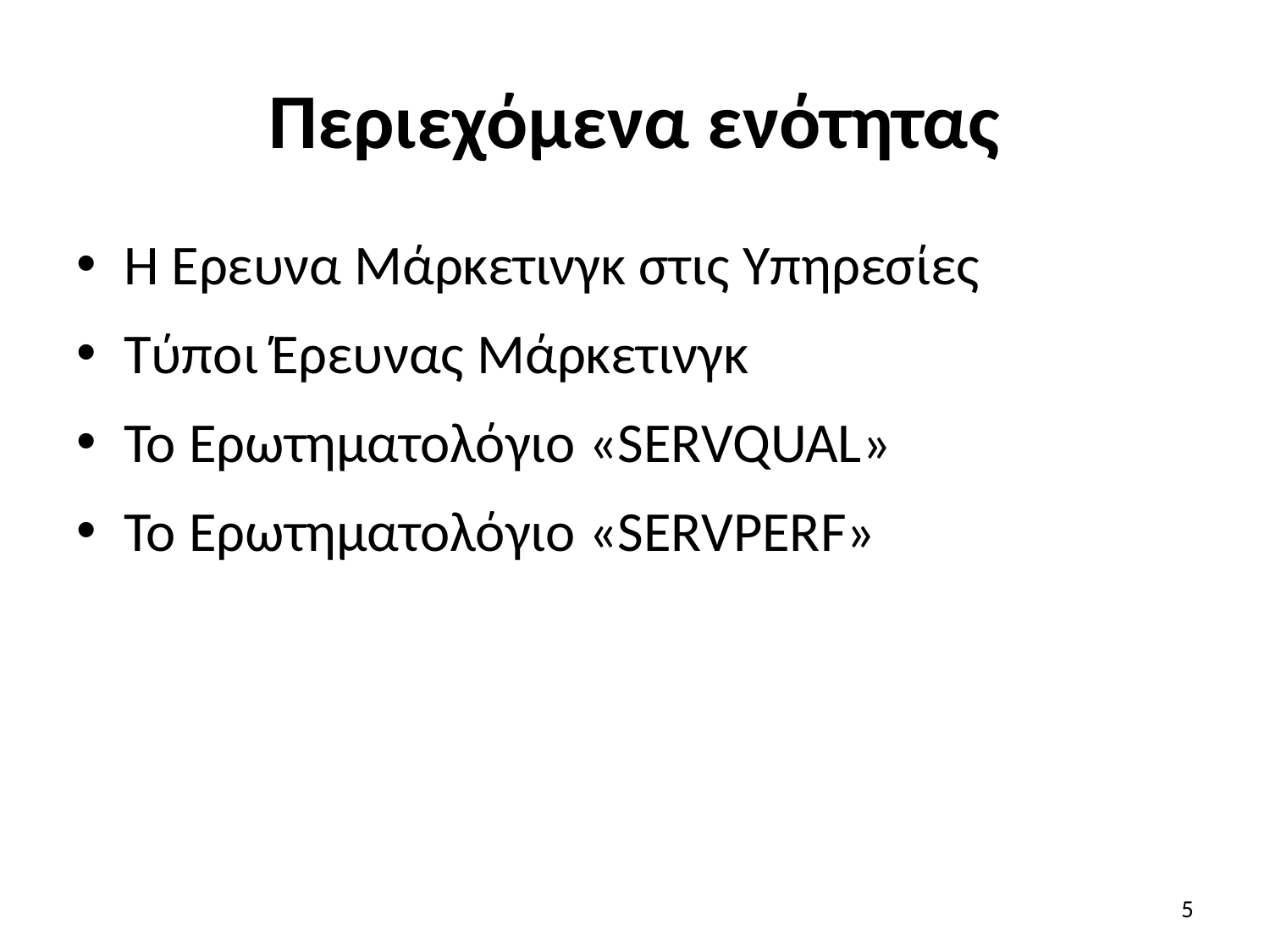

# Περιεχόμενα ενότητας
Η Έρευνα Μάρκετινγκ στις Υπηρεσίες
Τύποι Έρευνας Μάρκετινγκ
Το Ερωτηματολόγιο «SERVQUAL»
Το Ερωτηματολόγιο «SERVPERF»

5